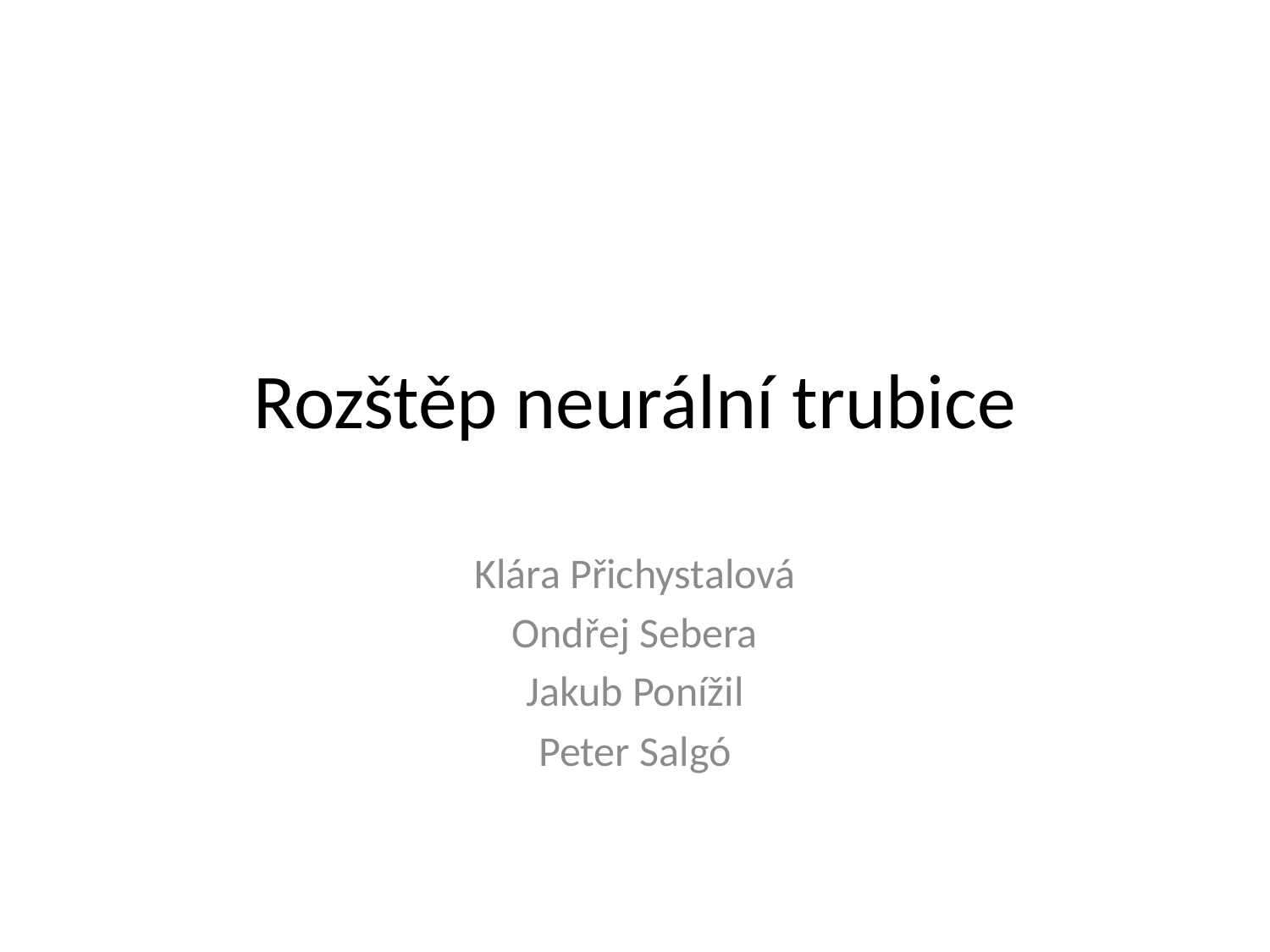

# Rozštěp neurální trubice
Klára Přichystalová
Ondřej Sebera
Jakub Ponížil
Peter Salgó